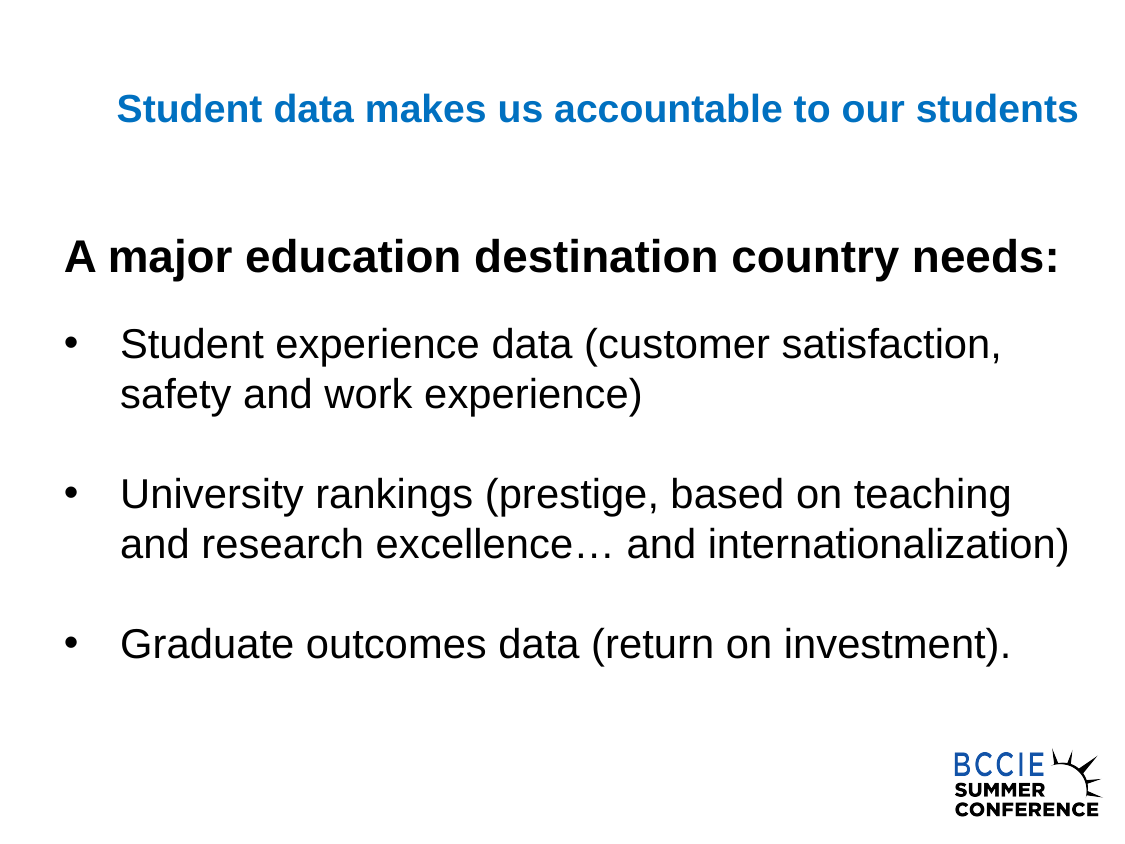

# Student data makes us accountable to our students
A major education destination country needs:

Student experience data (customer satisfaction, safety and work experience)

University rankings (prestige, based on teaching and research excellence… and internationalization)

Graduate outcomes data (return on investment).